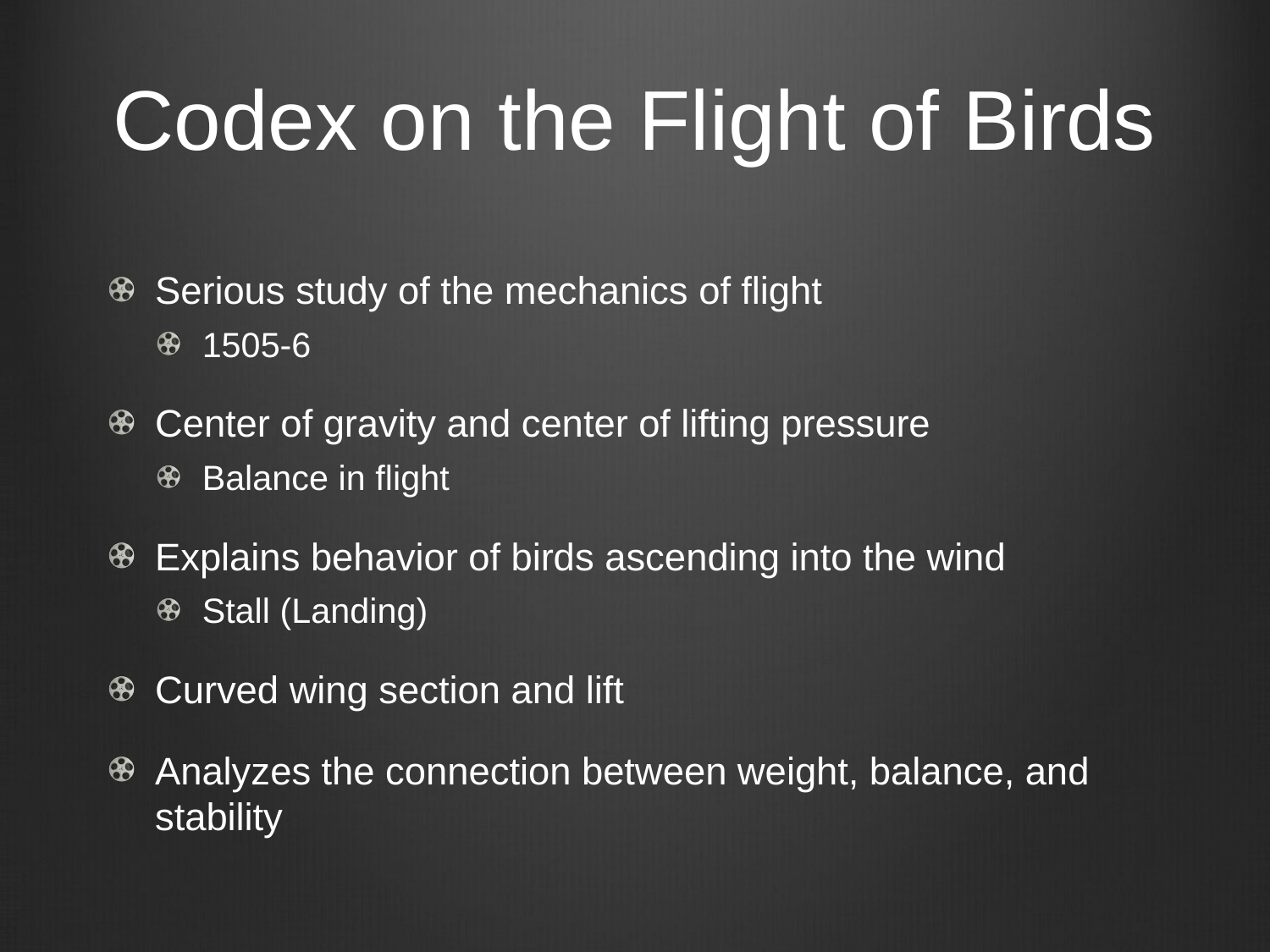

# Codex on the Flight of Birds
Serious study of the mechanics of flight
1505-6
Center of gravity and center of lifting pressure
Balance in flight
Explains behavior of birds ascending into the wind
Stall (Landing)
Curved wing section and lift
Analyzes the connection between weight, balance, and stability